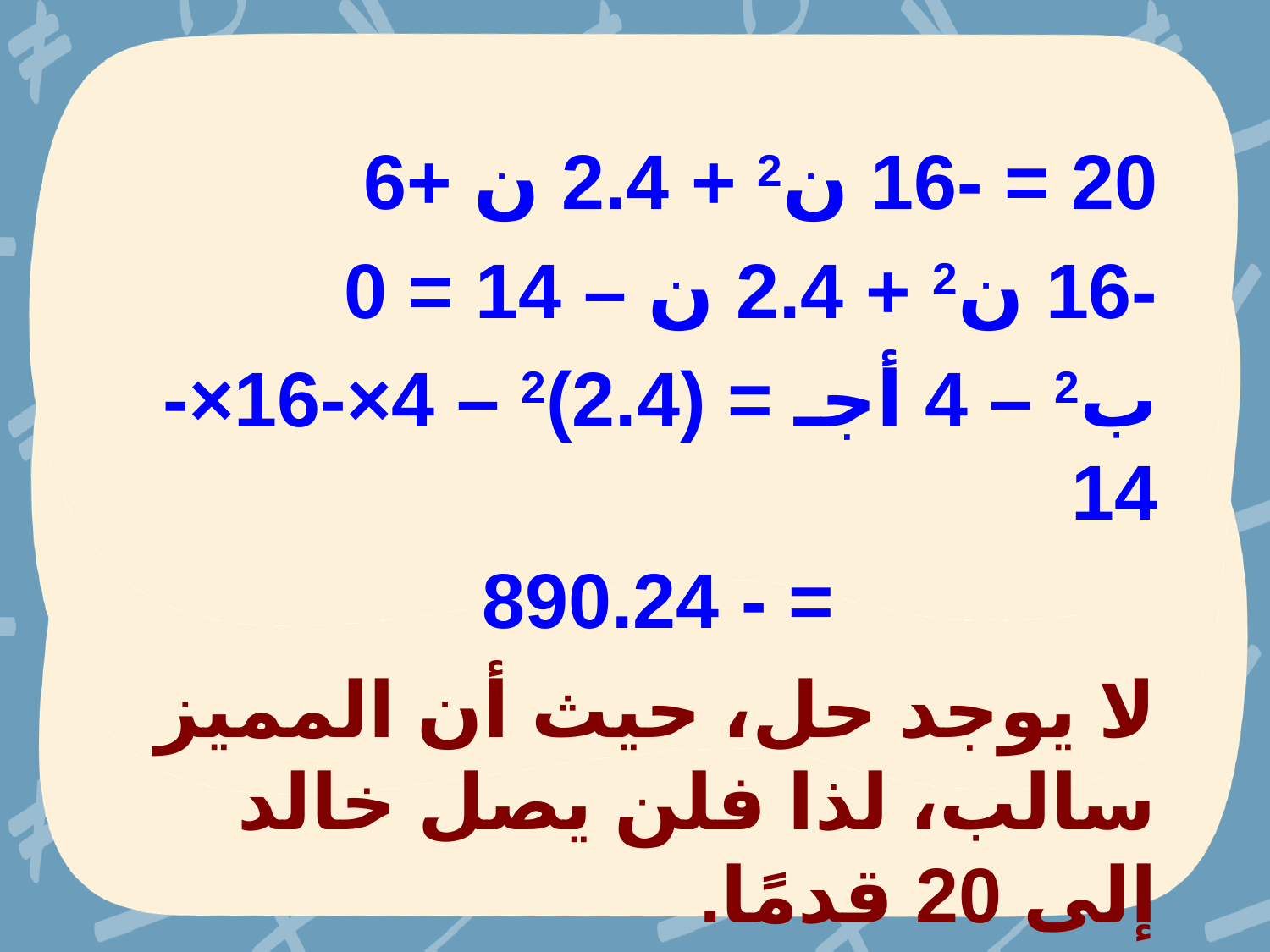

20 = -16 ن2 + 2.4 ن +6
-16 ن2 + 2.4 ن – 14 = 0
ب2 – 4 أجـ = (2.4)2 – 4×-16×-14
               = - 890.24
لا يوجد حل، حيث أن المميز سالب، لذا فلن يصل خالد إلى 20 قدمًا.